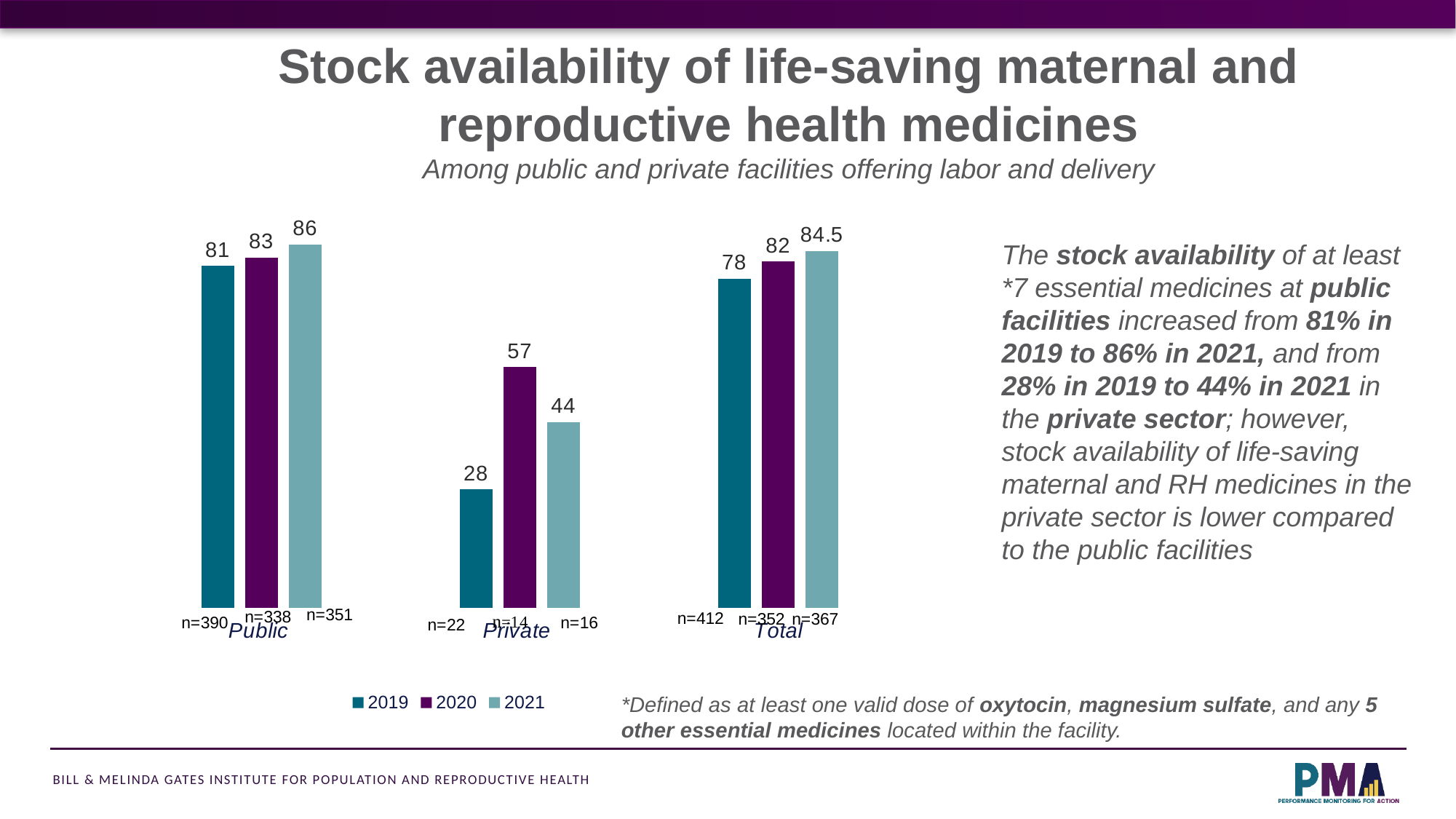

Stock availability of life-saving maternal and reproductive health medicines
Among public and private facilities offering labor and delivery

### Chart

| Category | 2019 | 2020 | 2021 |
|---|---|---|---|
| Public  | 81.0 | 83.0 | 86.0 |
|  | None | None | None |
| Private  | 28.0 | 57.0 | 44.0 |
|  | None | None | None |
| Total | 78.0 | 82.0 | 84.5 |
The stock availability of at least *7 essential medicines at public facilities increased from 81% in 2019 to 86% in 2021, and from 28% in 2019 to 44% in 2021 in the private sector; however, stock availability of life-saving maternal and RH medicines in the private sector is lower compared to the public facilities

*Defined as at least one valid dose of oxytocin, magnesium sulfate, and any 5 other essential medicines located within the facility.